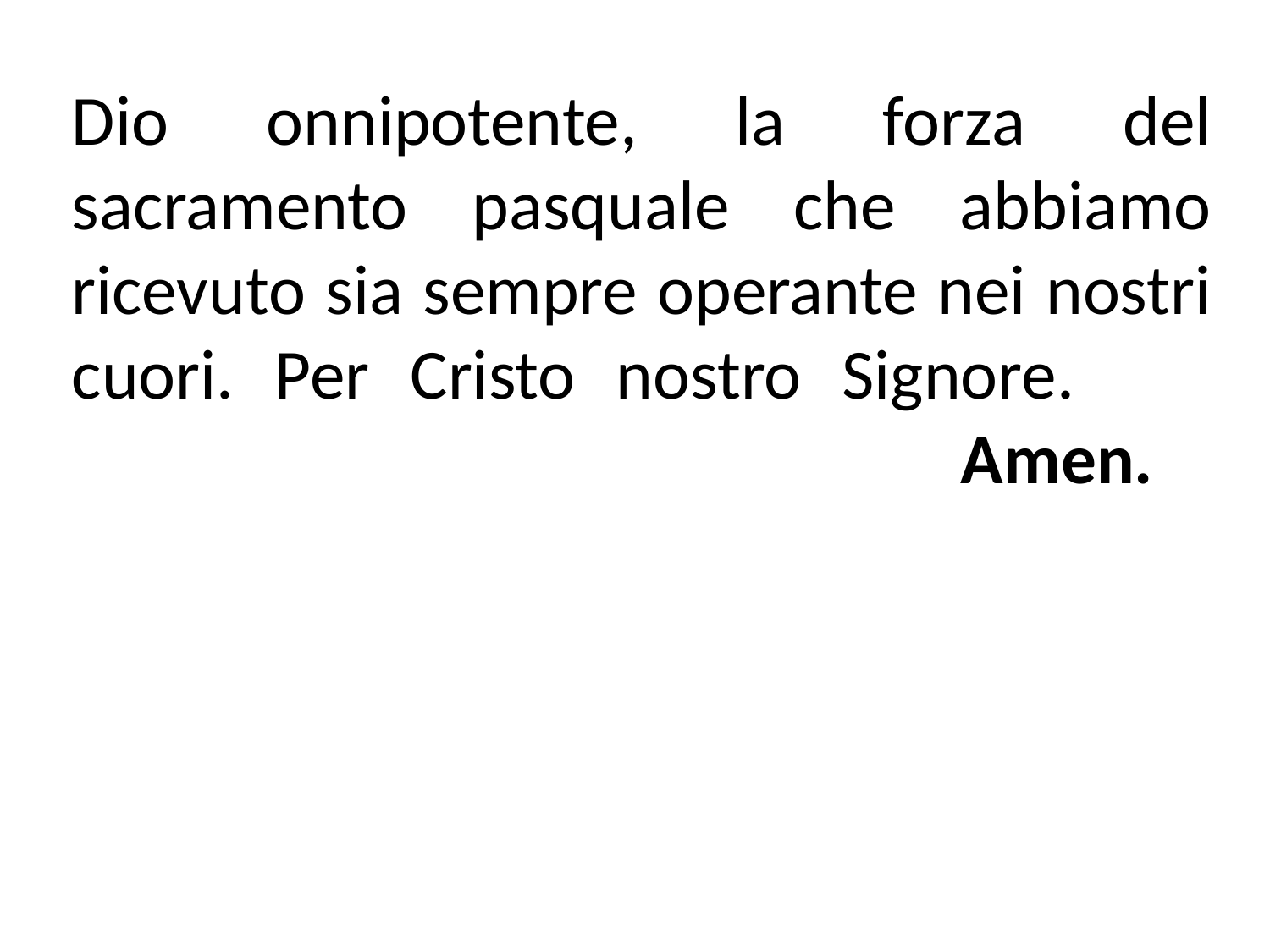

Dio onnipotente, la forza del sacramento pasquale che abbiamo ricevuto sia sempre operante nei nostri cuori. Per Cristo nostro Signore. 								Amen.